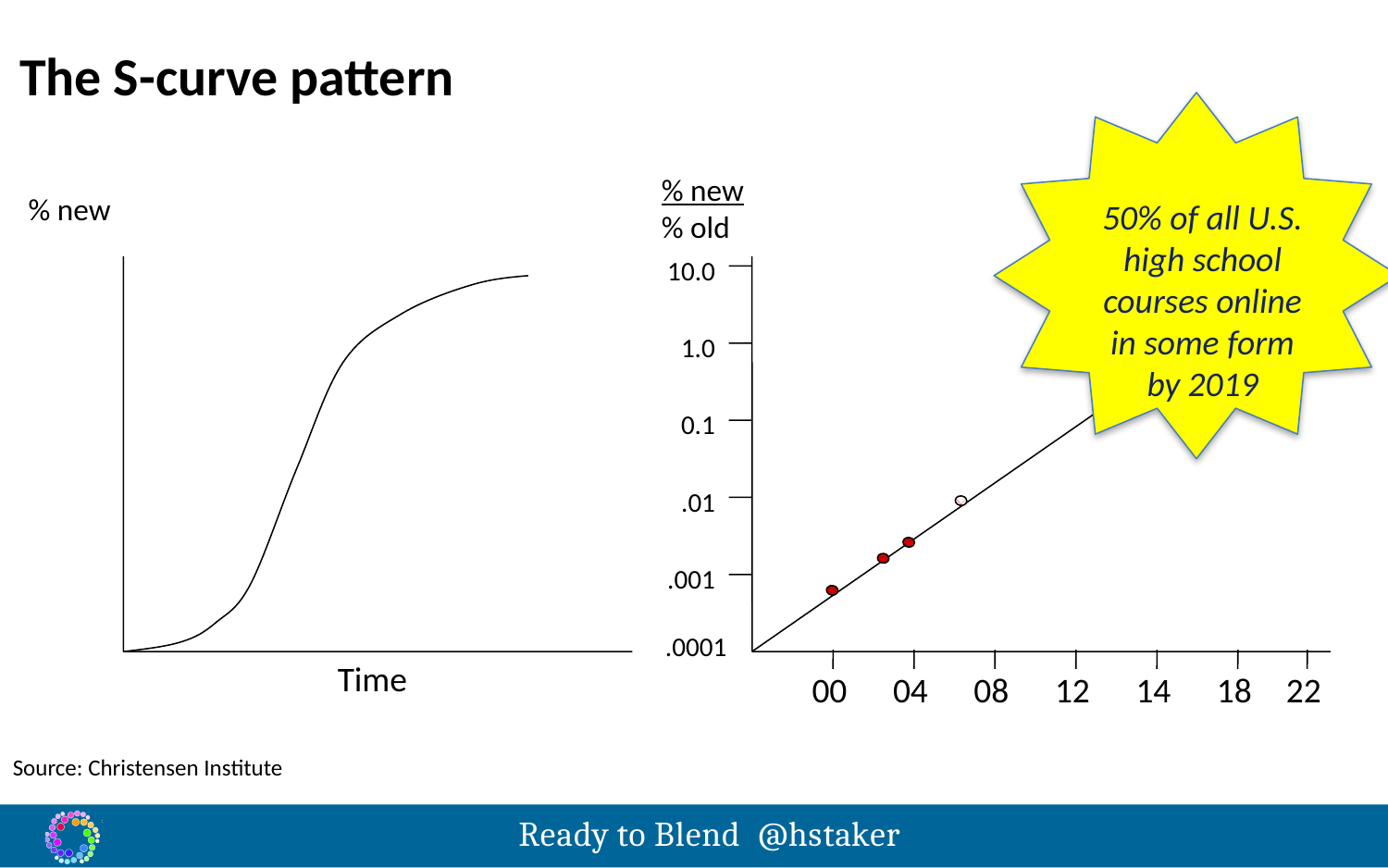

# The S-curve pattern

50% of all U.S. high school courses online in some form by 2019

% new
% old
10.0

1.0

0.1

.01

.001

.0001

00
04
08
12
14
18
22

% new

Time

Source: Christensen Institute